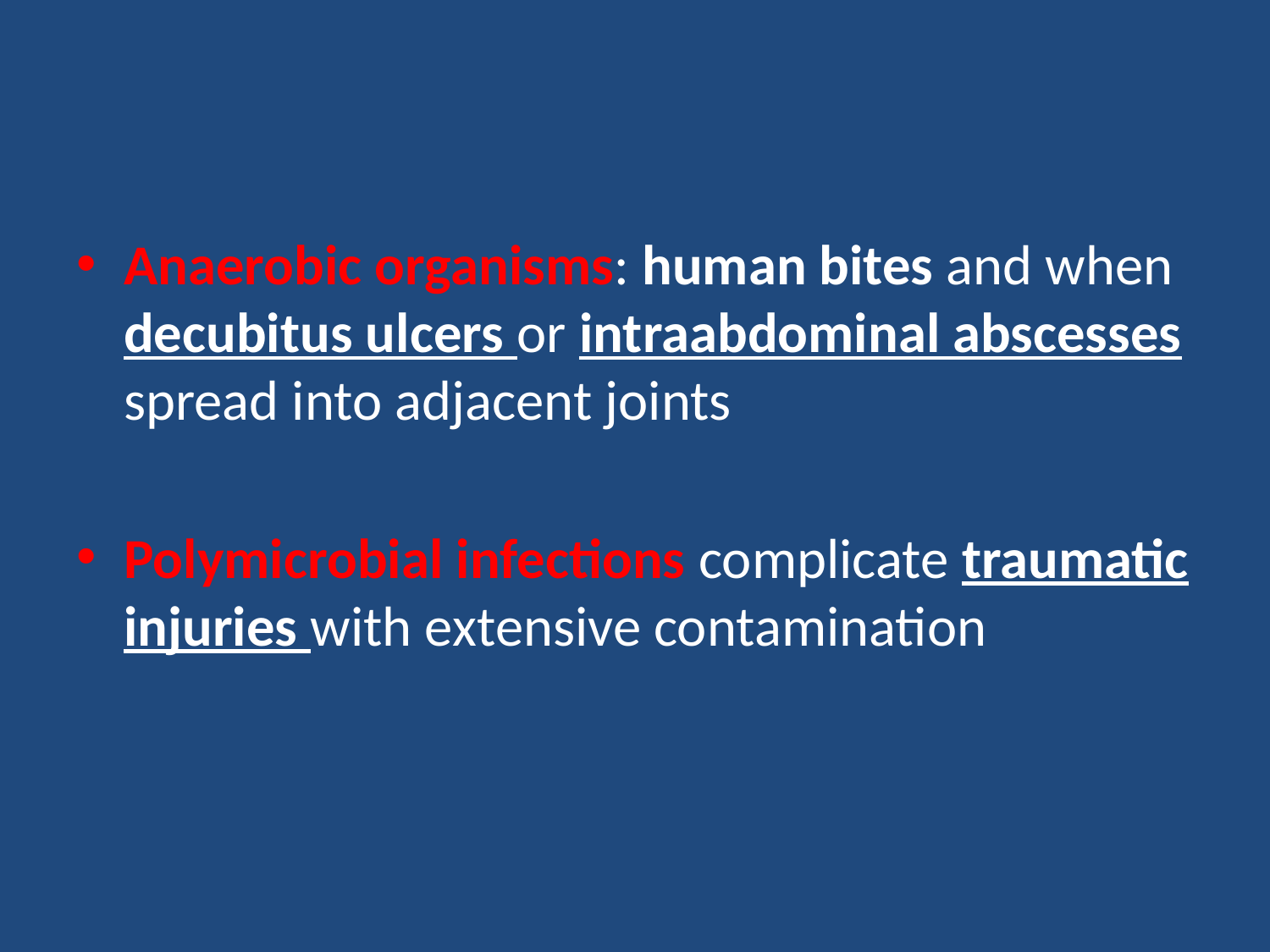

#
Anaerobic organisms: human bites and when decubitus ulcers or intraabdominal abscesses spread into adjacent joints

Polymicrobial infections complicate traumatic injuries with extensive contamination